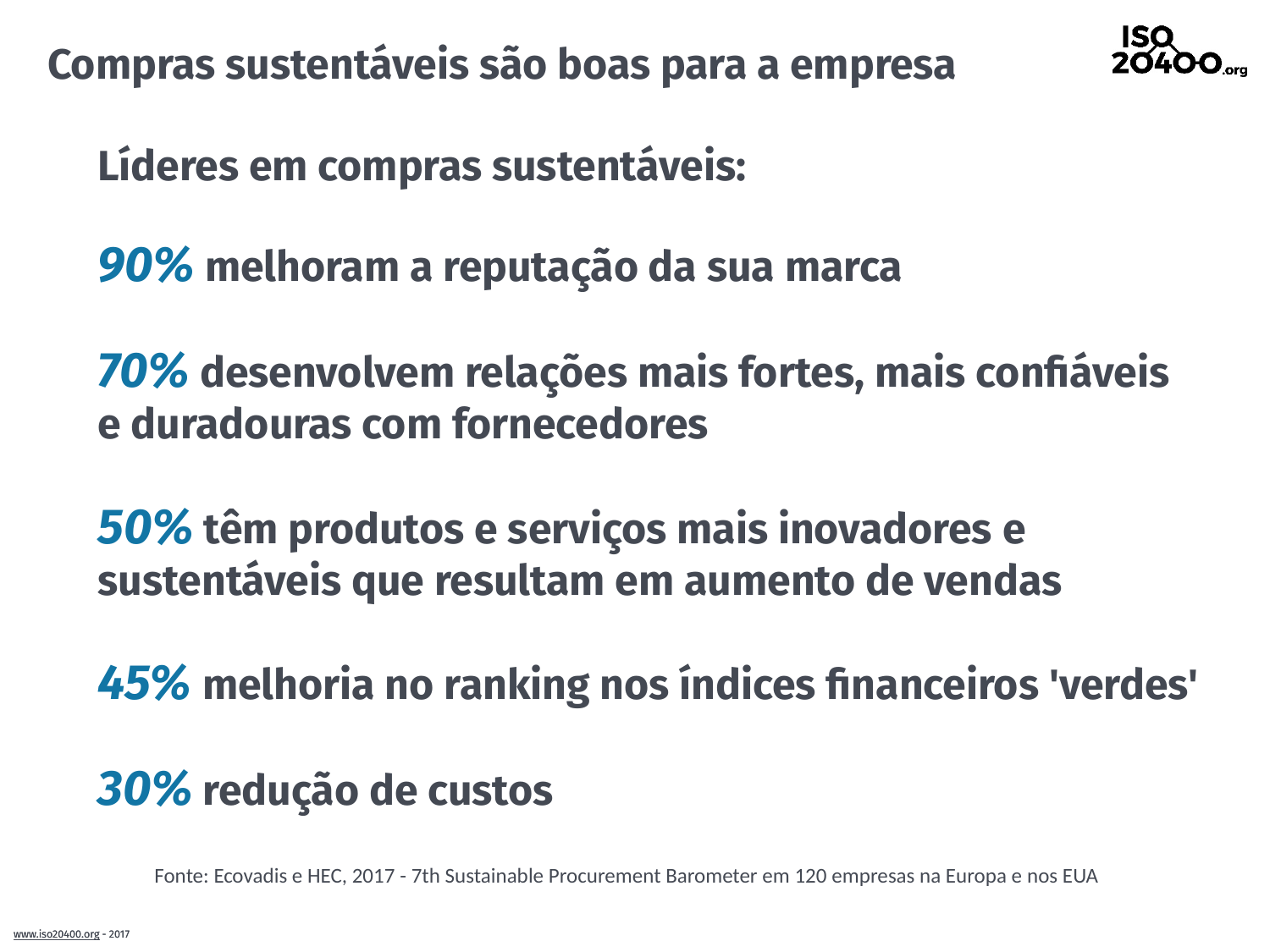

# Compras sustentáveis são boas para a empresa

Líderes em compras sustentáveis:
90% melhoram a reputação da sua marca
70% desenvolvem relações mais fortes, mais confiáveis e duradouras com fornecedores
50% têm produtos e serviços mais inovadores e sustentáveis que resultam em aumento de vendas
45% melhoria no ranking nos índices financeiros 'verdes'
30% redução de custos
Fonte: Ecovadis e HEC, 2017 - 7th Sustainable Procurement Barometer em 120 empresas na Europa e nos EUA